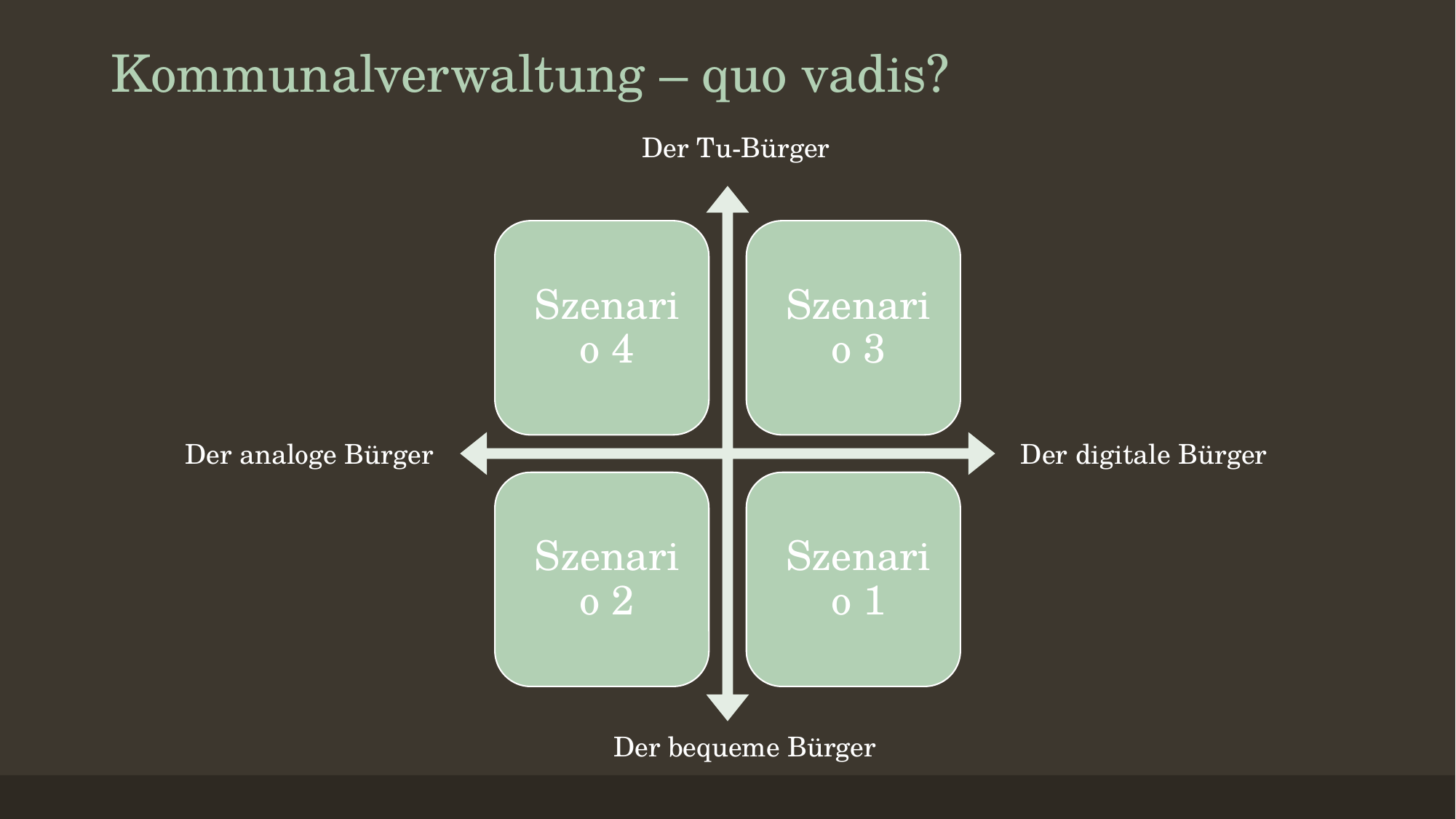

# Kommunalverwaltung – quo vadis?
Der Tu-Bürger
Szenario 4
Szenario 3
Szenario 2
Szenario 1
Der analoge Bürger
Der digitale Bürger
Der bequeme Bürger